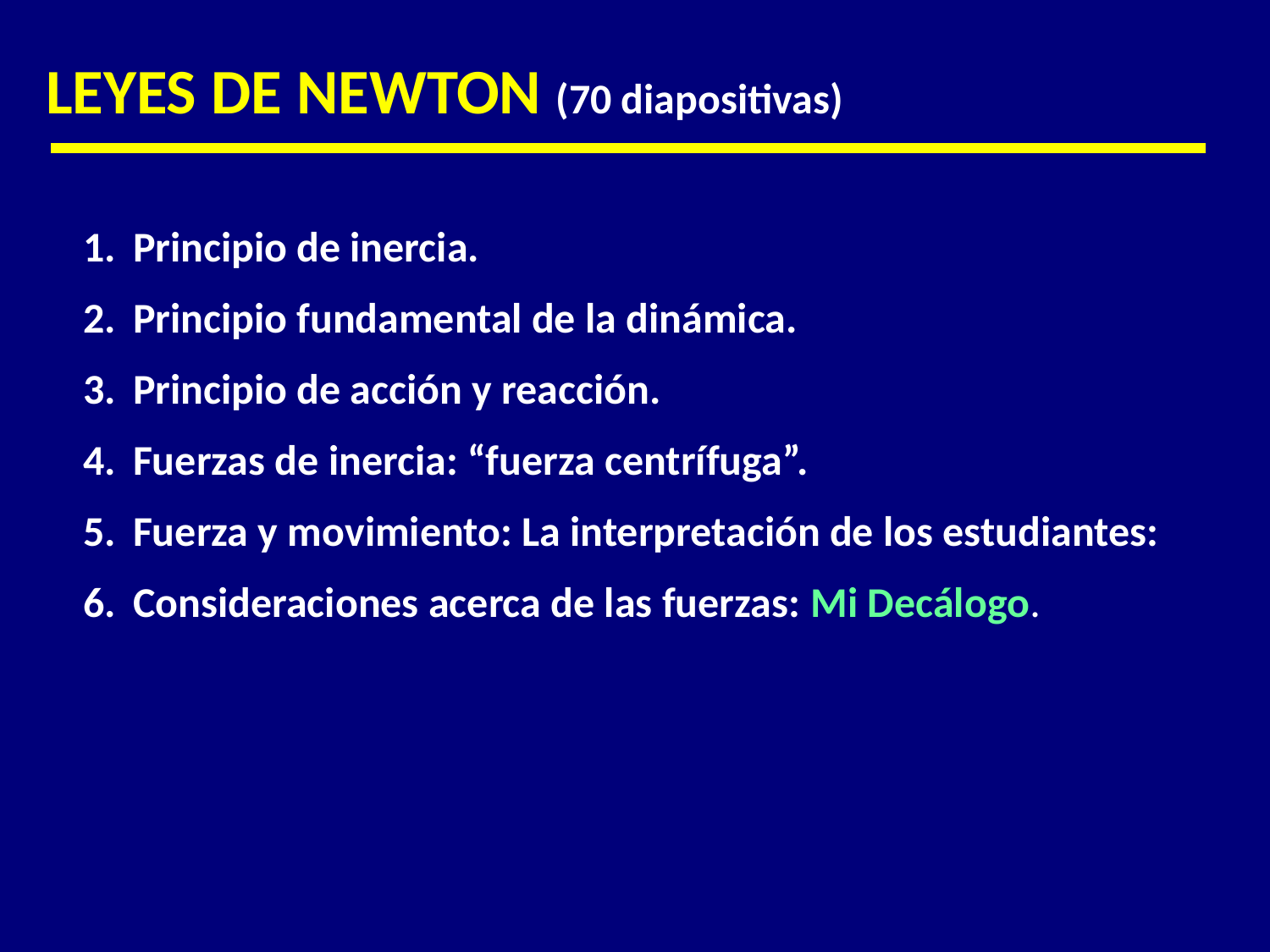

LEYES DE NEWTON (70 diapositivas)
Principio de inercia.
Principio fundamental de la dinámica.
Principio de acción y reacción.
Fuerzas de inercia: “fuerza centrífuga”.
Fuerza y movimiento: La interpretación de los estudiantes:
Consideraciones acerca de las fuerzas: Mi Decálogo.